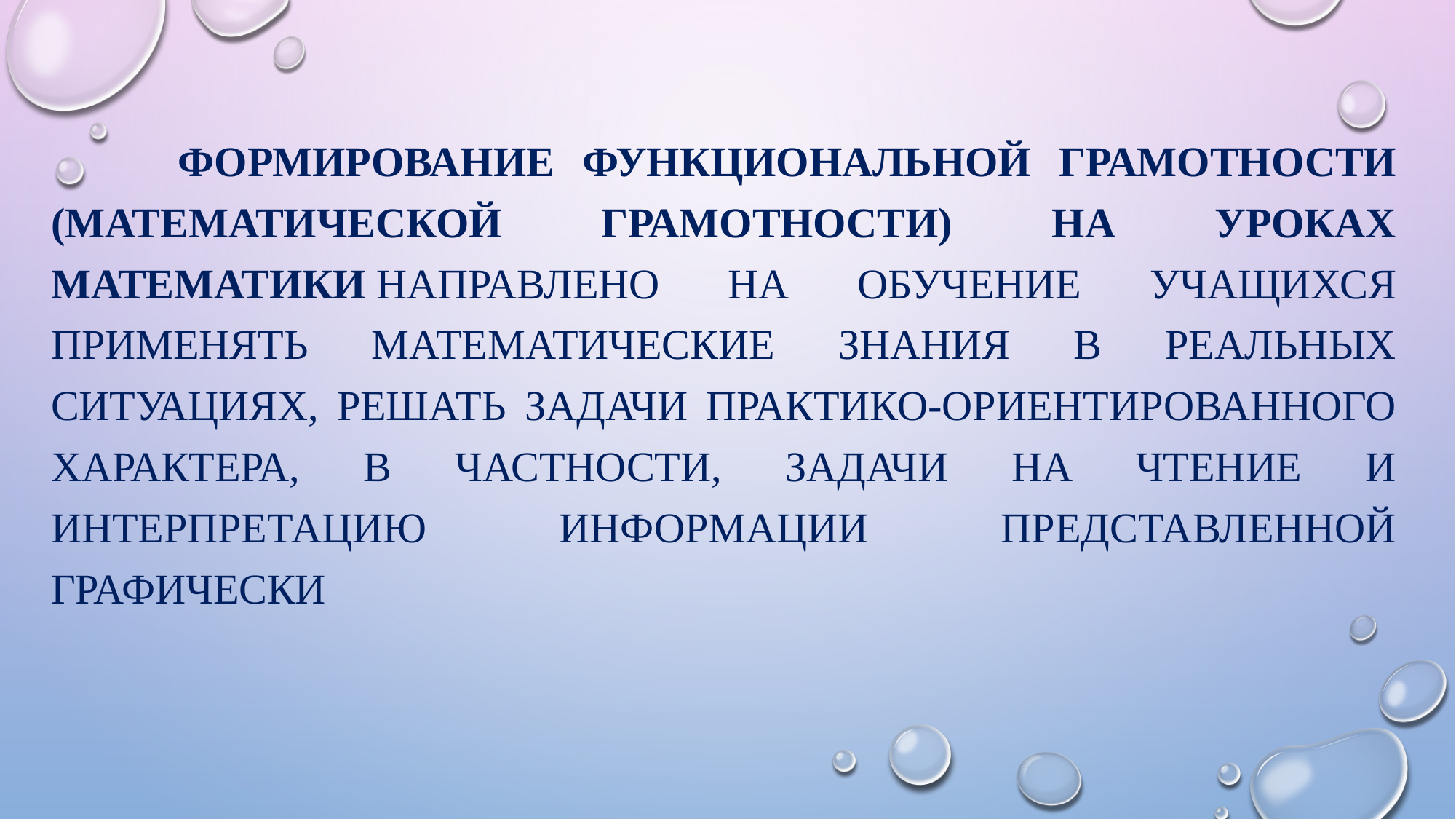

Формирование функциональной грамотности (математической грамотности) на уроках математики направлено на обучение учащихся применять математические знания в реальных ситуациях, решать задачи практико-ориентированного характера, в частности, задачи на чтение и интерпретацию информации представленной графически